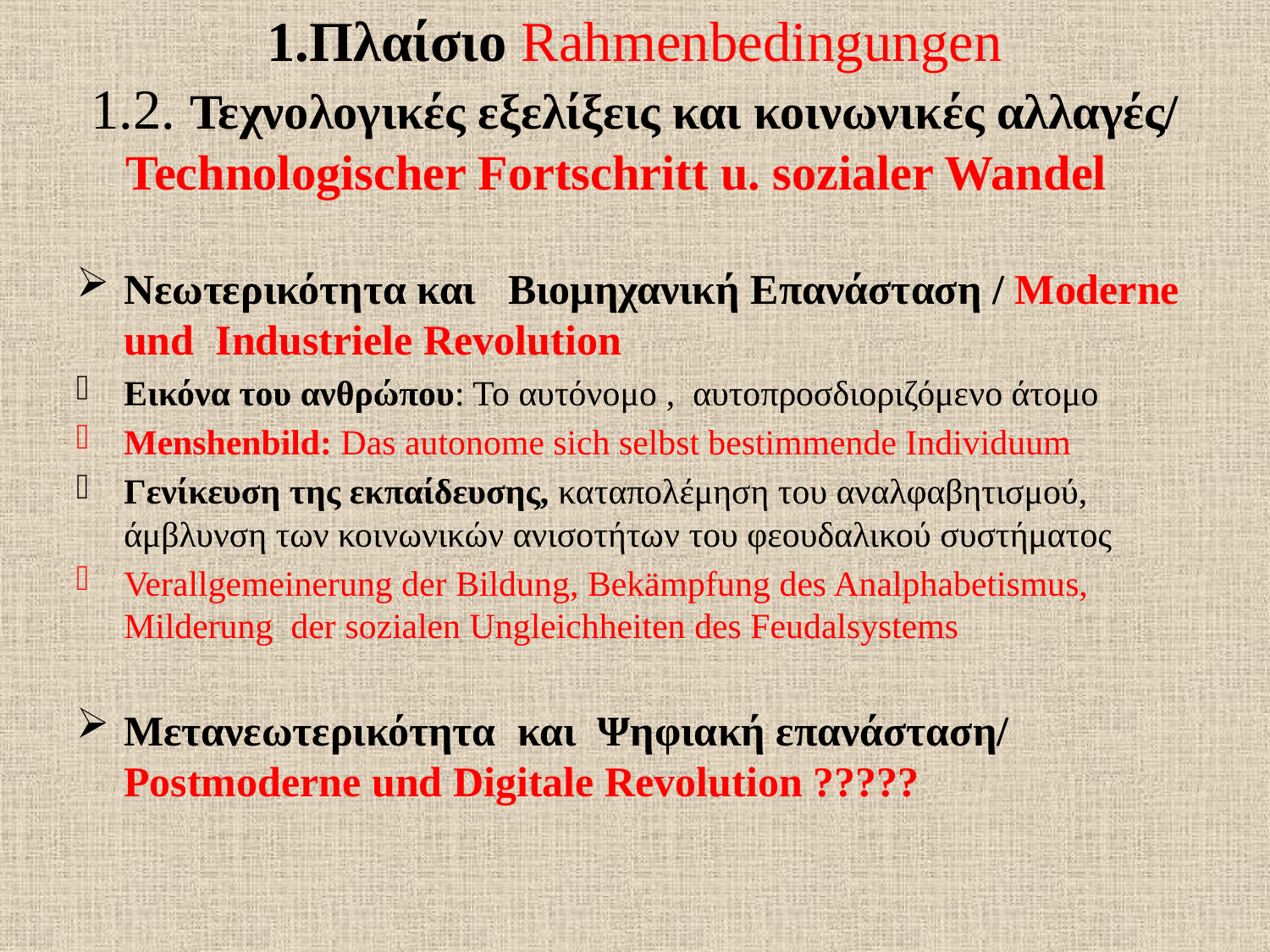

# 1.Πλαίσιο Rahmenbedingungen 1.2. Τεχνολογικές εξελίξεις και κοινωνικές αλλαγές/ Technologischer Fortschritt u. sozialer Wandel

Νεωτερικότητα και   Βιομηχανική Επανάσταση / Moderne und  Industriele Revolution
Εικόνα του ανθρώπου: Το αυτόνομο ,  αυτοπροσδιοριζόμενο άτομο
Menshenbild: Das autonome sich selbst bestimmende Individuum
Γενίκευση της εκπαίδευσης, καταπολέμηση του αναλφαβητισμού, άμβλυνση των κοινωνικών ανισοτήτων του φεουδαλικού συστήματος
Verallgemeinerung der Bildung, Bekämpfung des Analphabetismus, Milderung  der sozialen Ungleichheiten des Feudalsystems

Μετανεωτερικότητα  και  Ψηφιακή επανάσταση/ Postmoderne und Digitale Revolution ?????